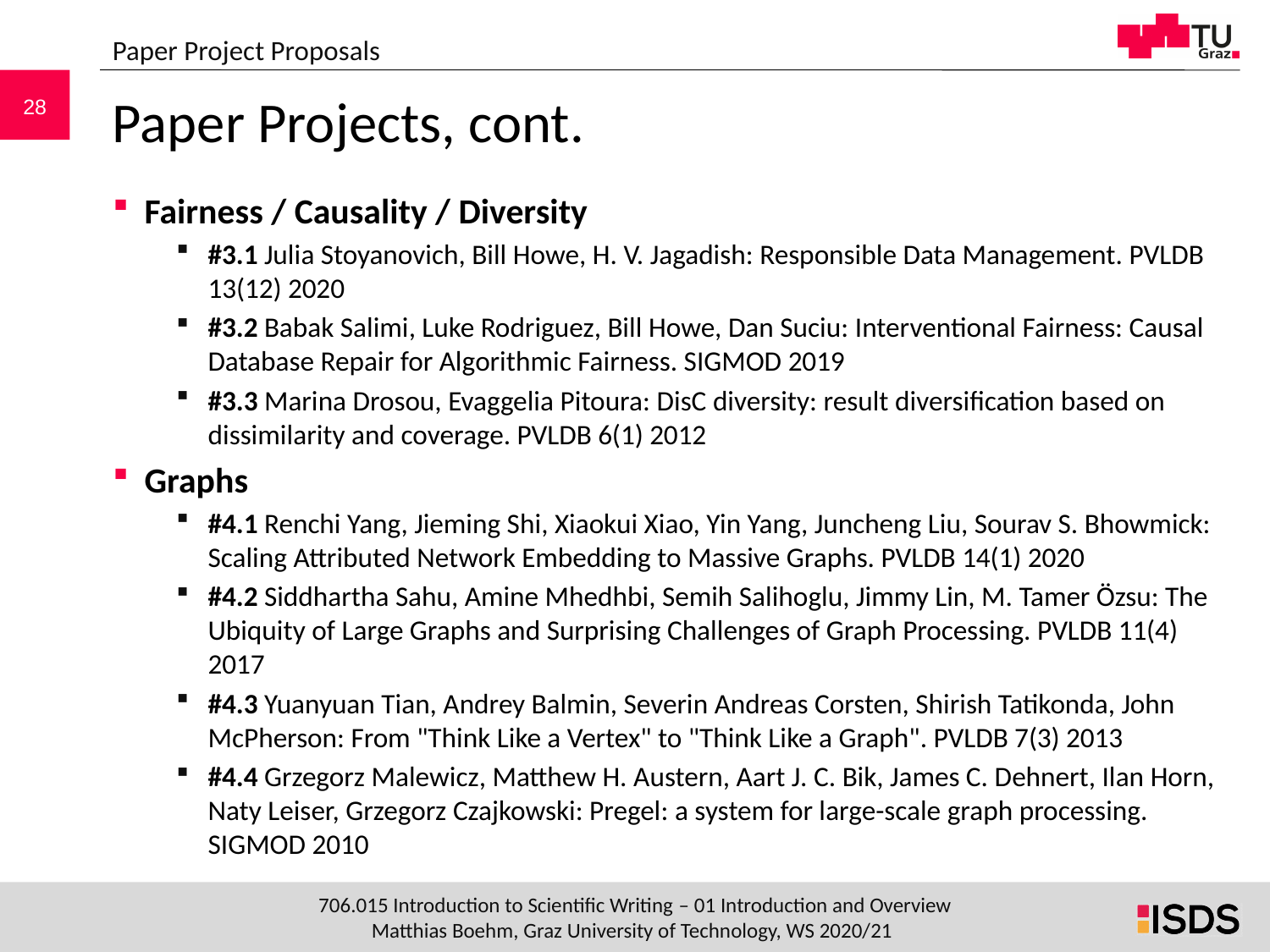

Paper Project Proposals
# Paper Projects, cont.
Fairness / Causality / Diversity
#3.1 Julia Stoyanovich, Bill Howe, H. V. Jagadish: Responsible Data Management. PVLDB 13(12) 2020
#3.2 Babak Salimi, Luke Rodriguez, Bill Howe, Dan Suciu: Interventional Fairness: Causal Database Repair for Algorithmic Fairness. SIGMOD 2019
#3.3 Marina Drosou, Evaggelia Pitoura: DisC diversity: result diversification based on dissimilarity and coverage. PVLDB 6(1) 2012
Graphs
#4.1 Renchi Yang, Jieming Shi, Xiaokui Xiao, Yin Yang, Juncheng Liu, Sourav S. Bhowmick: Scaling Attributed Network Embedding to Massive Graphs. PVLDB 14(1) 2020
#4.2 Siddhartha Sahu, Amine Mhedhbi, Semih Salihoglu, Jimmy Lin, M. Tamer Özsu: The Ubiquity of Large Graphs and Surprising Challenges of Graph Processing. PVLDB 11(4) 2017
#4.3 Yuanyuan Tian, Andrey Balmin, Severin Andreas Corsten, Shirish Tatikonda, John McPherson: From "Think Like a Vertex" to "Think Like a Graph". PVLDB 7(3) 2013
#4.4 Grzegorz Malewicz, Matthew H. Austern, Aart J. C. Bik, James C. Dehnert, Ilan Horn, Naty Leiser, Grzegorz Czajkowski: Pregel: a system for large-scale graph processing. SIGMOD 2010